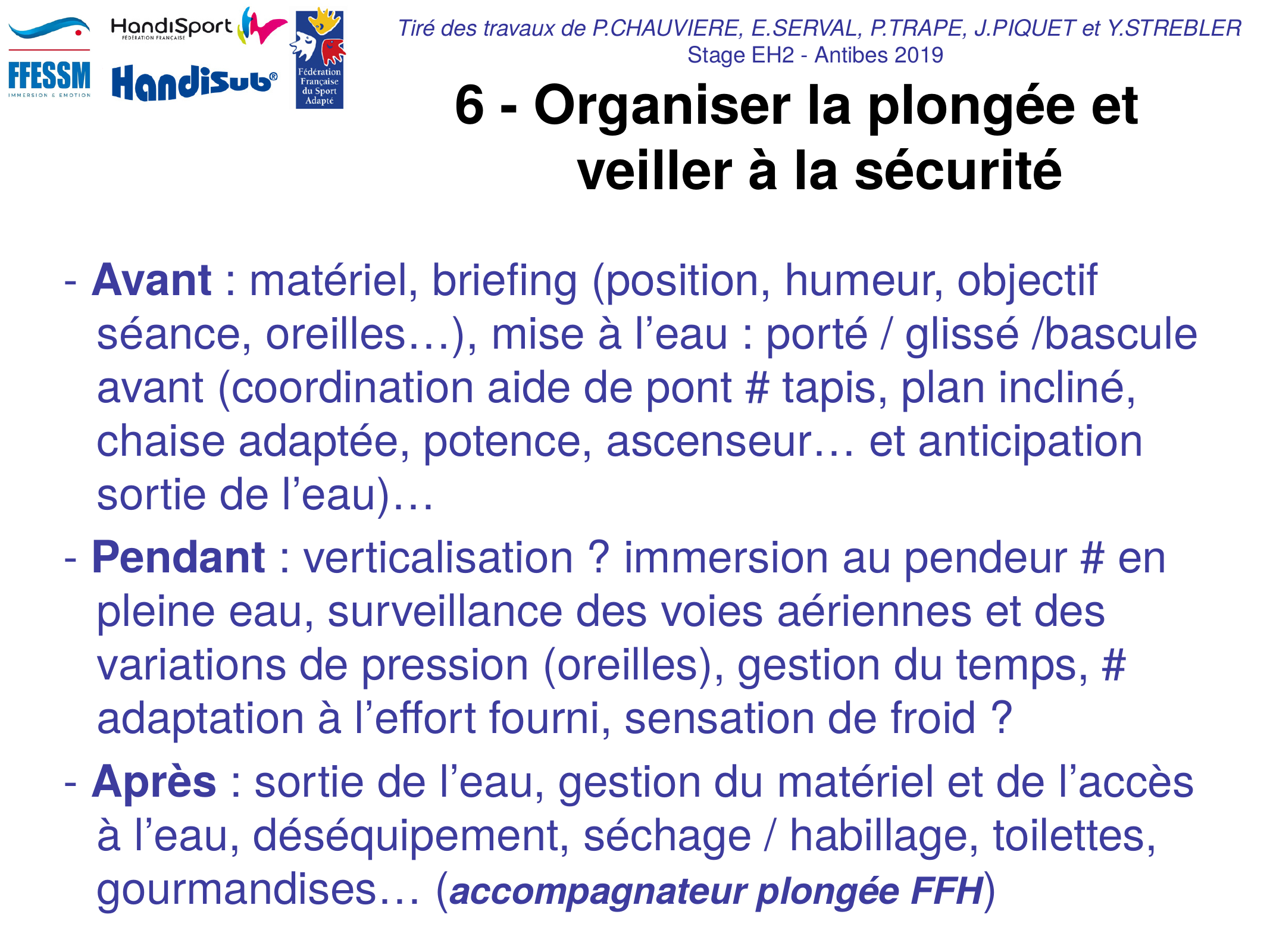

# 6 - Organiser la plongée et veiller à la sécurité
- Avant : matériel, briefing (position, humeur, objectif séance, oreilles…), mise à l’eau : porté / glissé /bascule avant (coordination aide de pont # tapis, plan incliné, chaise adaptée, potence, ascenseur… et anticipation sortie de l’eau)…
- Pendant : verticalisation ? immersion au pendeur # en pleine eau, surveillance des voies aériennes et des variations de pression (oreilles), gestion du temps, # adaptation à l’effort fourni, sensation de froid ?
- Après : sortie de l’eau, gestion du matériel et de l’accès à l’eau, déséquipement, séchage / habillage, toilettes, gourmandises… (accompagnateur plongée FFH)